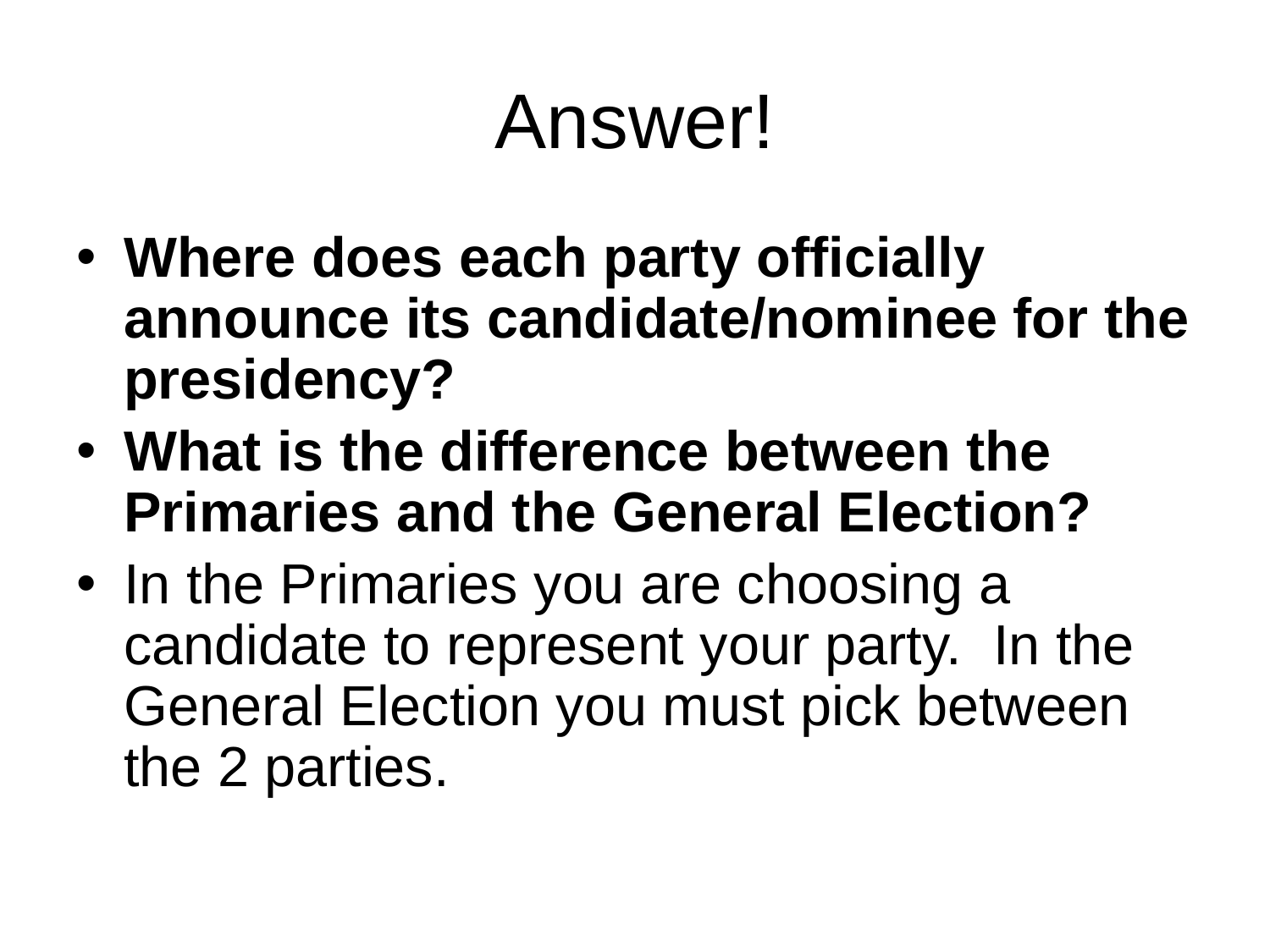

# Answer!
Where does each party officially announce its candidate/nominee for the presidency?
What is the difference between the Primaries and the General Election?
In the Primaries you are choosing a candidate to represent your party.  In the General Election you must pick between the 2 parties.